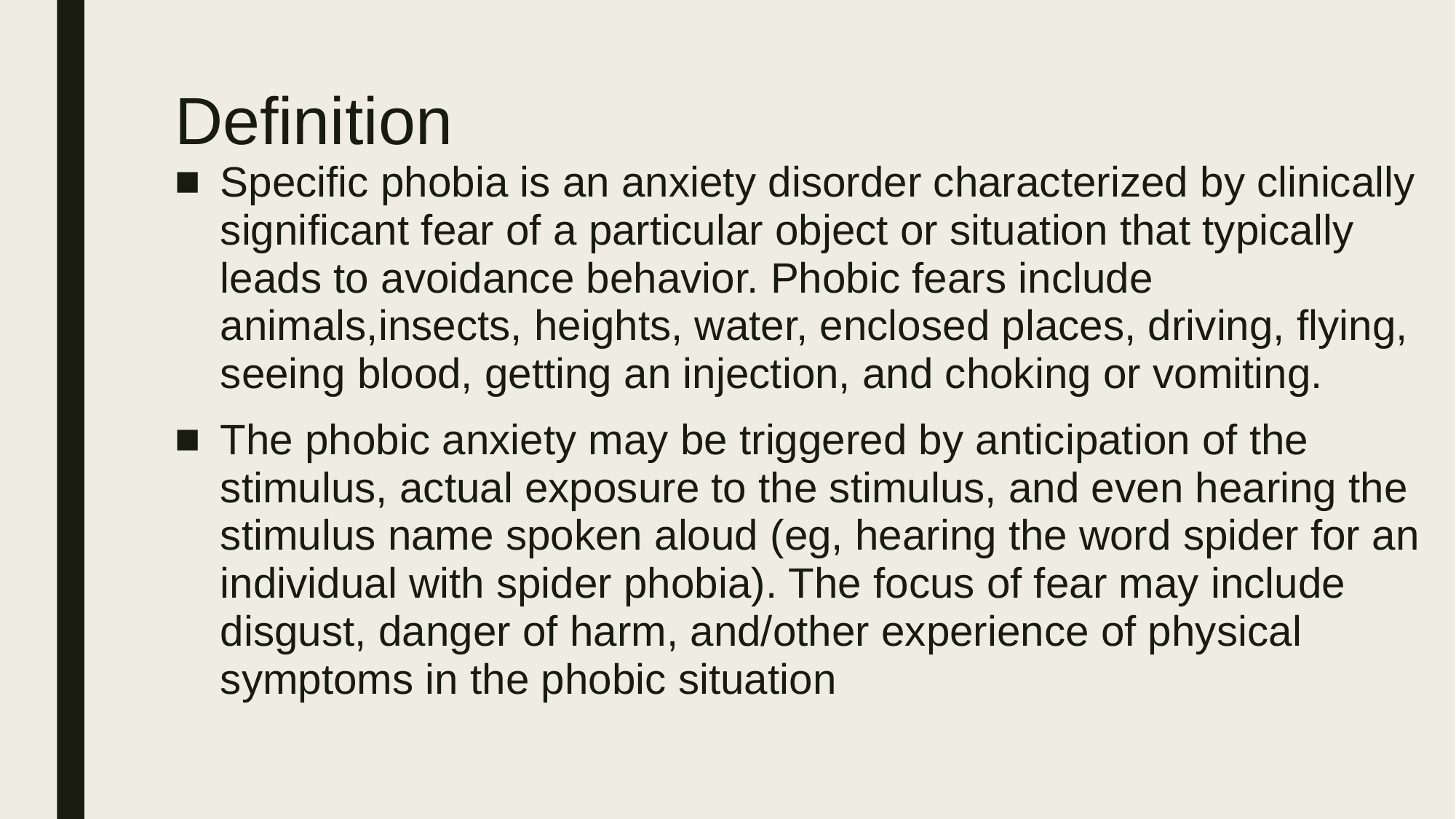

# Definition
Specific phobia is an anxiety disorder characterized by clinically significant fear of a particular object or situation that typically leads to avoidance behavior. Phobic fears include animals,insects, heights, water, enclosed places, driving, flying, seeing blood, getting an injection, and choking or vomiting.
The phobic anxiety may be triggered by anticipation of the stimulus, actual exposure to the stimulus, and even hearing the stimulus name spoken aloud (eg, hearing the word spider for an individual with spider phobia). The focus of fear may include disgust, danger of harm, and/other experience of physical symptoms in the phobic situation